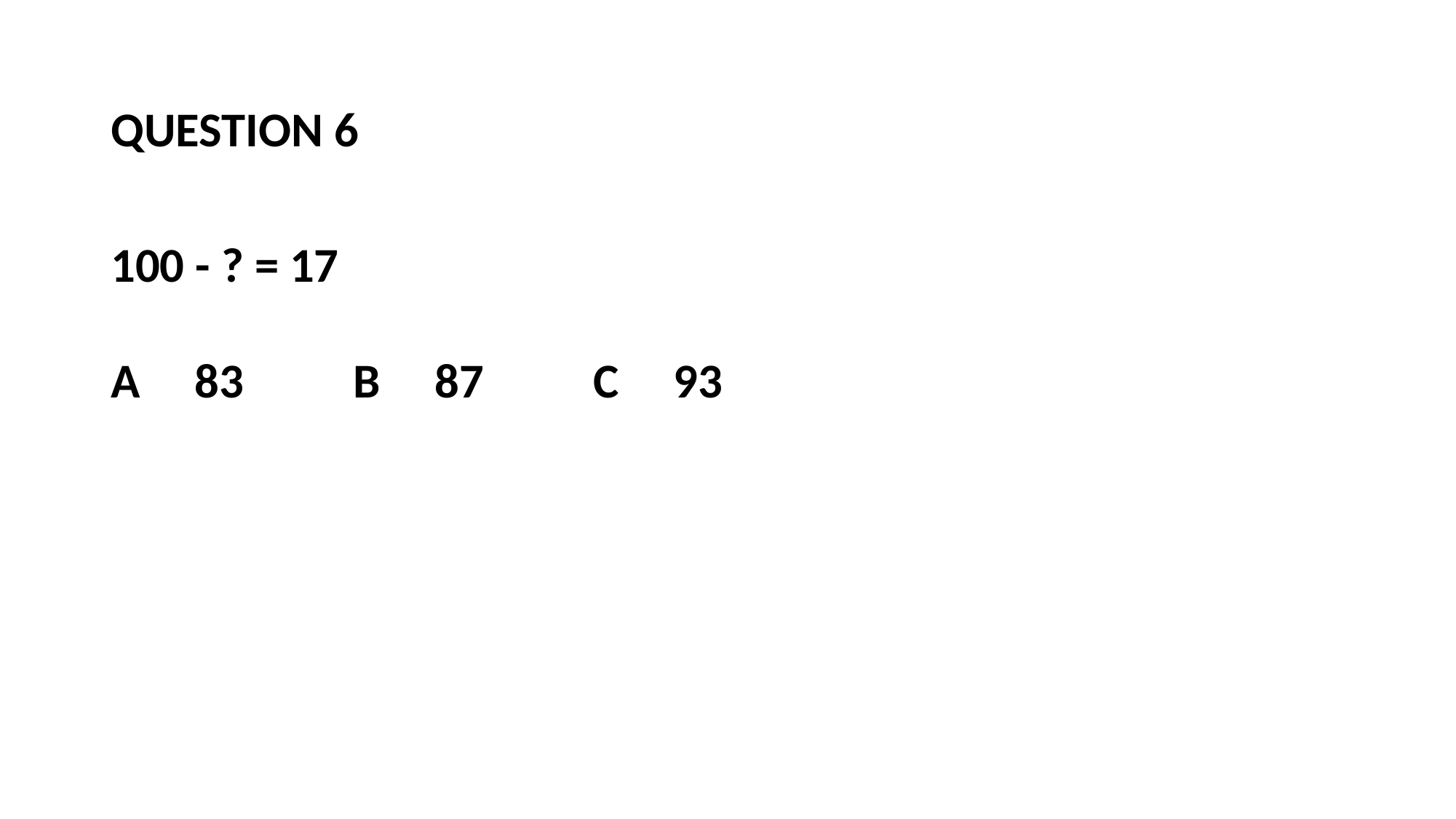

QUESTION 6

100 - ? = 17

A     83          B     87          C     93